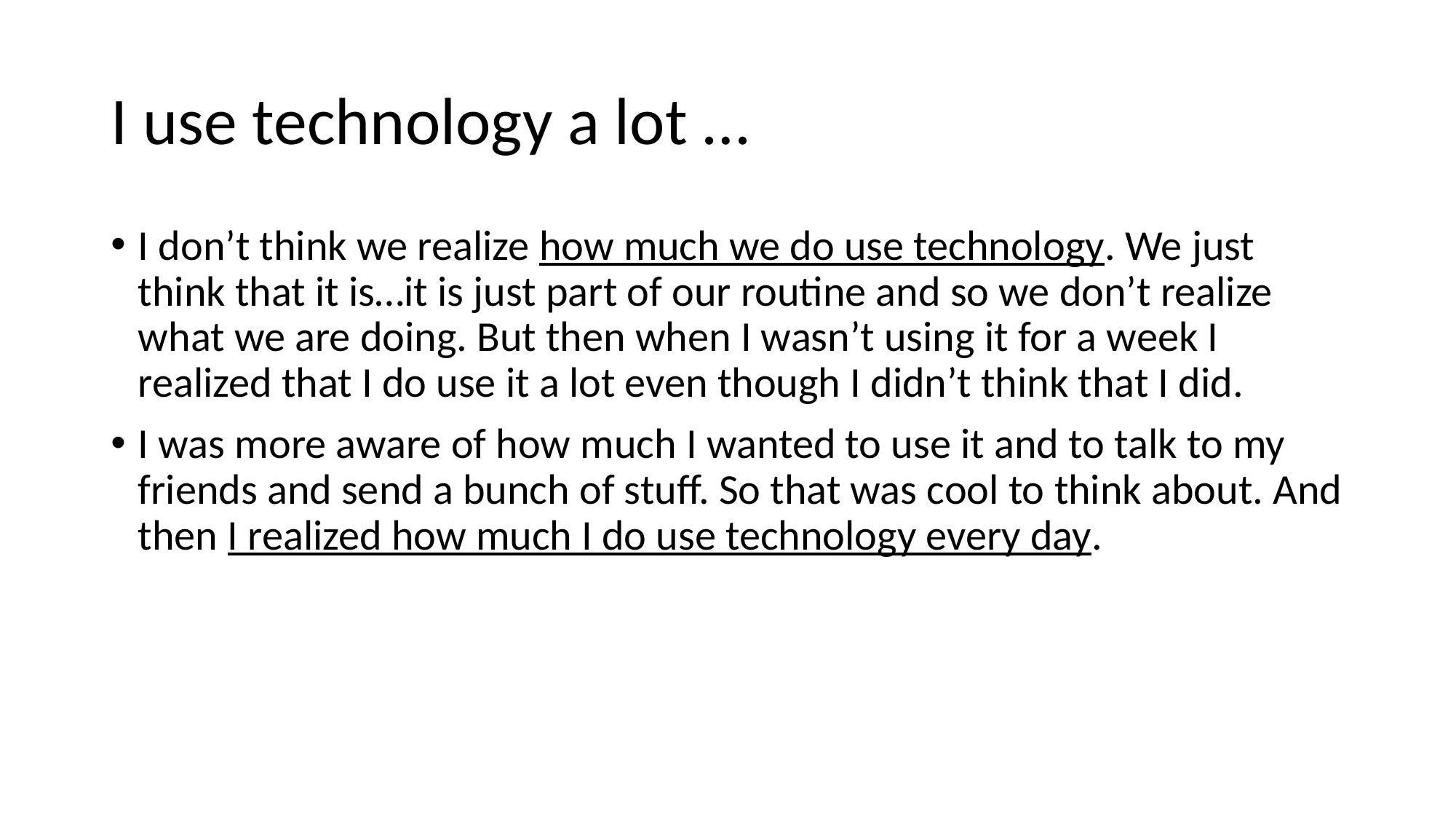

# I use technology a lot …
I don’t think we realize how much we do use technology. We just think that it is…it is just part of our routine and so we don’t realize what we are doing. But then when I wasn’t using it for a week I realized that I do use it a lot even though I didn’t think that I did.
I was more aware of how much I wanted to use it and to talk to my friends and send a bunch of stuff. So that was cool to think about. And then I realized how much I do use technology every day.